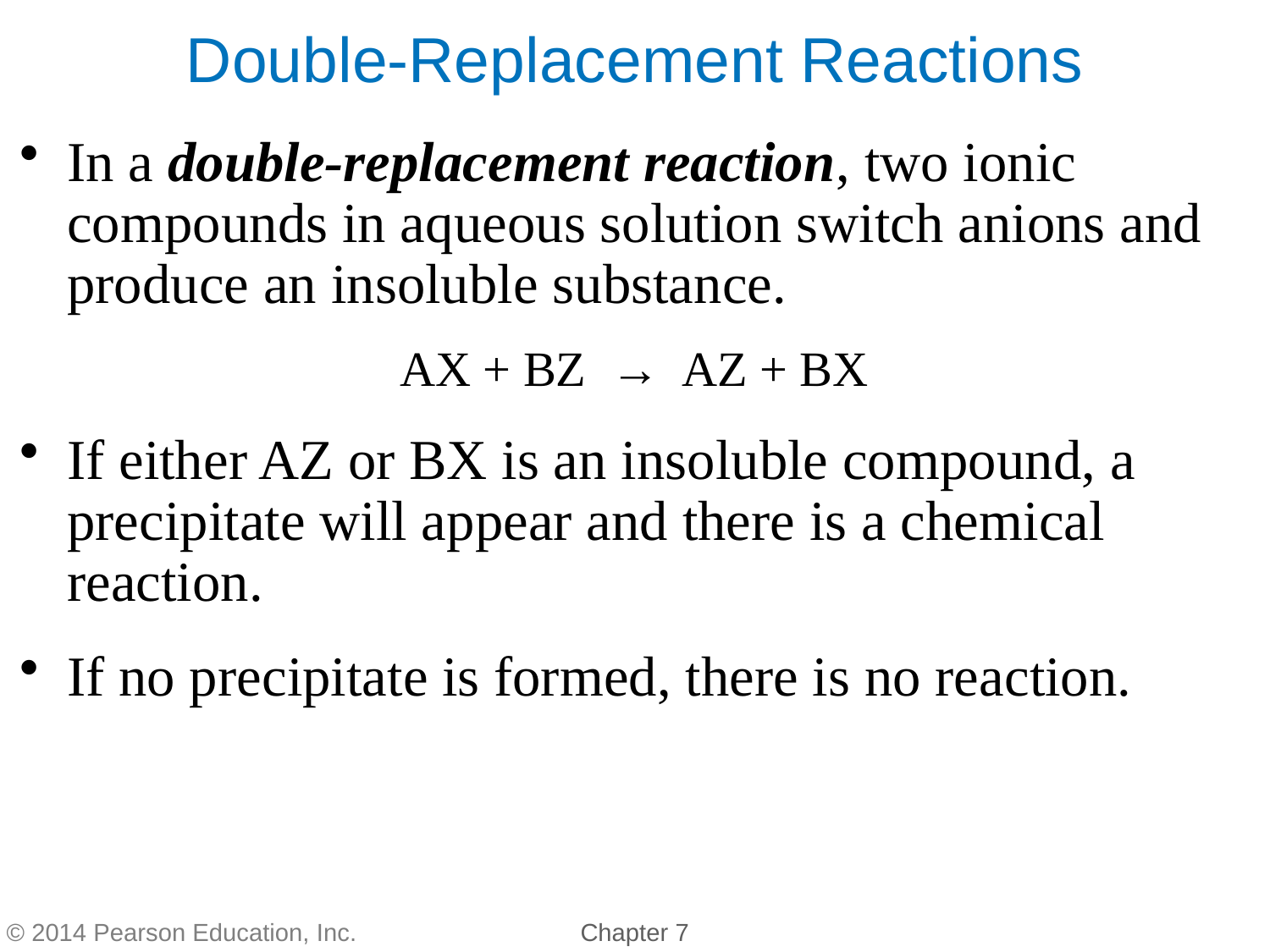

In a double-replacement reaction, two ionic compounds in aqueous solution switch anions and produce an insoluble substance.
AX + BZ  →  AZ + BX
If either AZ or BX is an insoluble compound, a precipitate will appear and there is a chemical reaction.
If no precipitate is formed, there is no reaction.
Double-Replacement Reactions